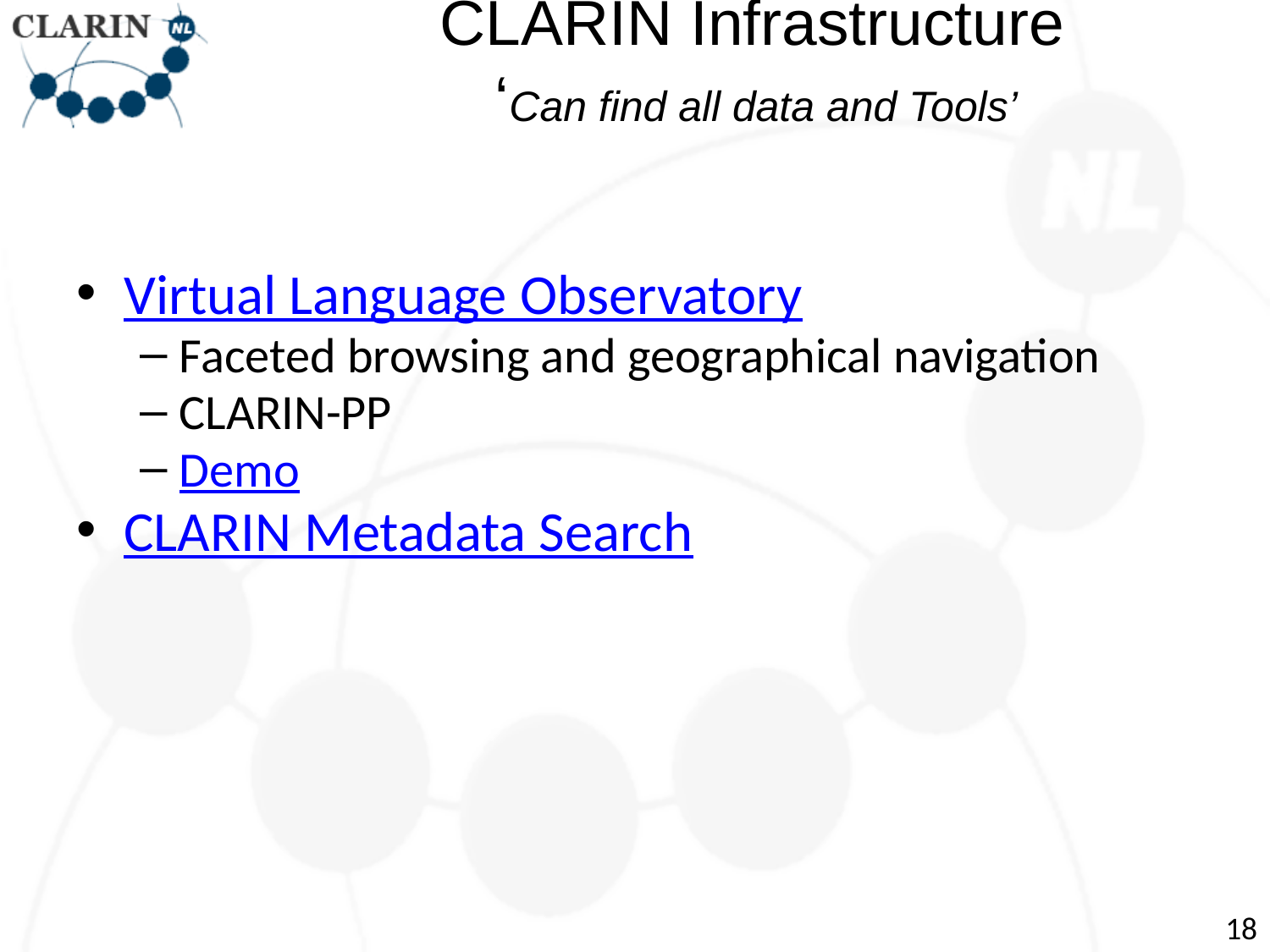

# CLARIN Infrastructure ‘Can find all data and Tools’
Virtual Language Observatory
Faceted browsing and geographical navigation
CLARIN-PP
Demo
CLARIN Metadata Search

18